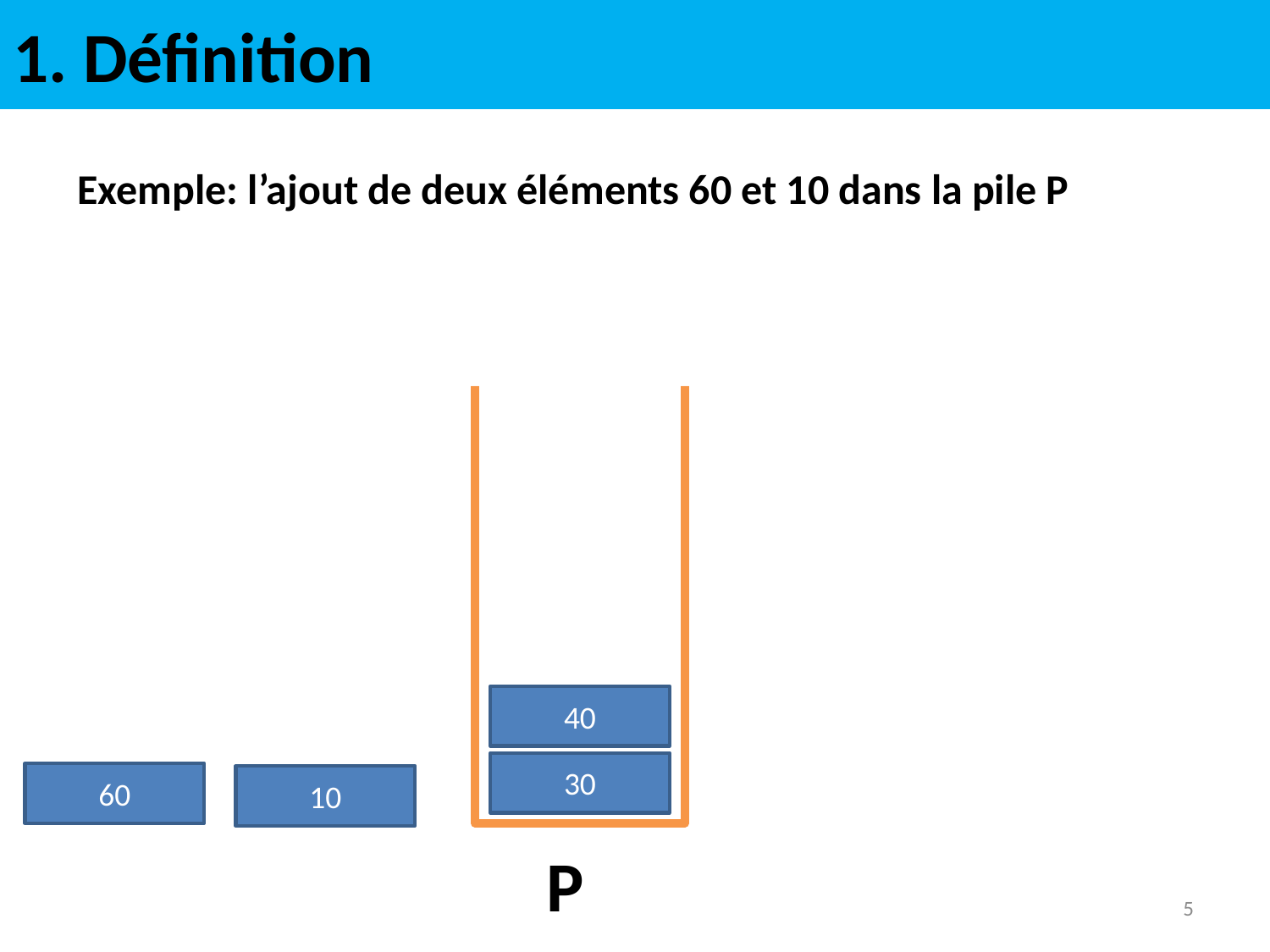

# 1. Définition
Exemple: l’ajout de deux éléments 60 et 10 dans la pile P

P
40
30
60
10
5